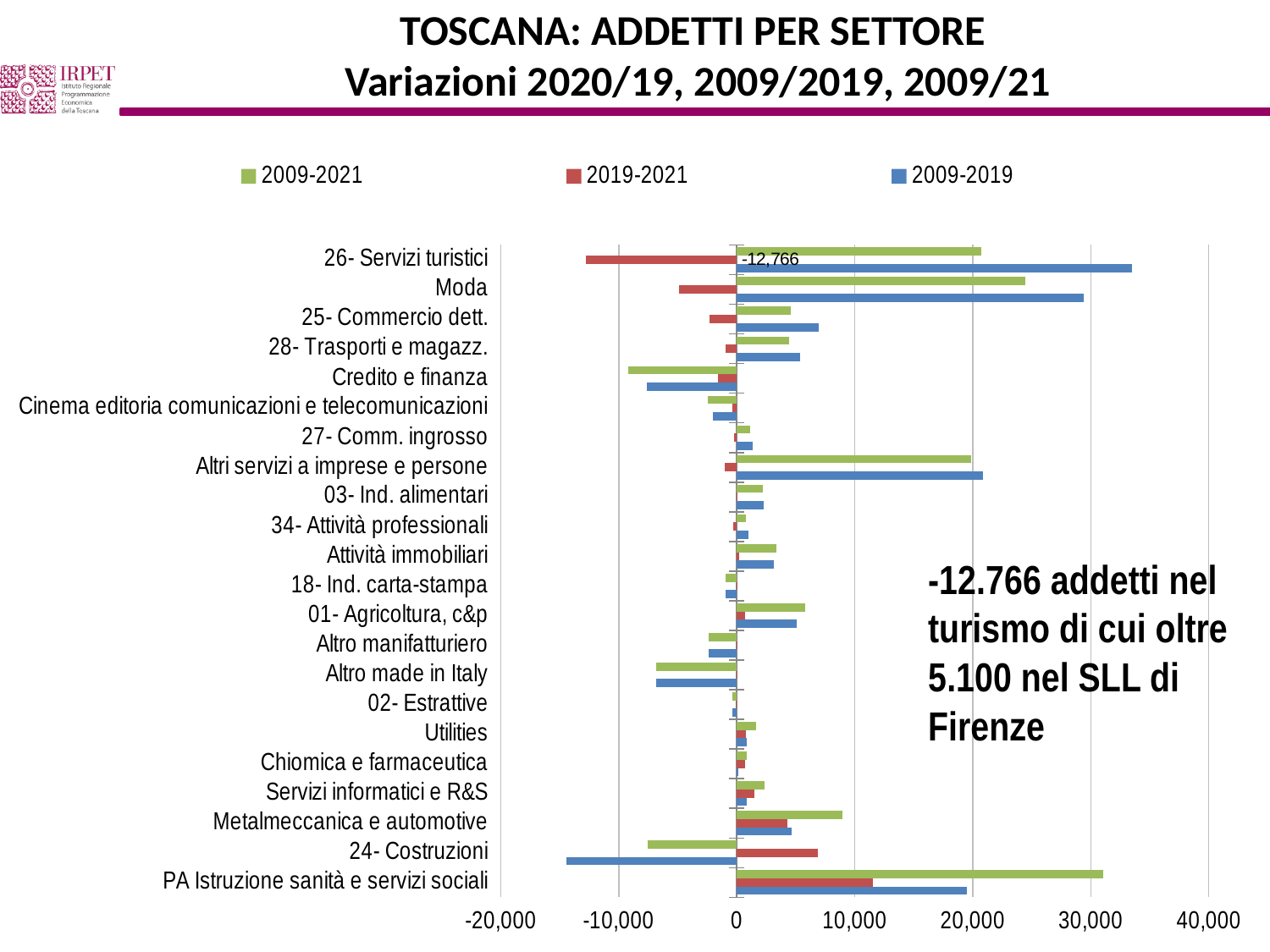

toscana: addetti per settore
Variazioni 2020/19, 2009/2019, 2009/21

### Chart

| Category | 2009-2019 | 2019-2021 | 2009-2021 |
|---|---|---|---|
| PA Istruzione sanità e servizi sociali | 19490.61943583326 | 11550.653130833329 | 31041.272566666652 |
| 24- Costruzioni | -14447.417208333352 | 6875.101100000014 | -7572.316108333333 |
| Metalmeccanica e automotive | 4687.397897399995 | 4263.310220416702 | 8950.708117816699 |
| Servizi informatici e R&S | 855.2305124999955 | 1475.1961291666685 | 2330.4266416666533 |
| Chiomica e farmaceutica | 115.28755758333409 | 729.0154126750012 | 844.3029702583369 |
| Utilities | 855.9450474999975 | 749.8546041666706 | 1605.799651666672 |
| 02- Estrattive | -342.2472934166667 | -58.147392083333195 | -400.3946854999999 |
| Altro made in Italy | -6803.076729783335 | -46.1568975916699 | -6849.2336273750025 |
| Altro manifatturiero | -2384.7284940833297 | 35.23381108333218 | -2349.494683 |
| 01- Agricoltura, c&p | 5079.273291666661 | 708.8308416666789 | 5788.104133333342 |
| 18- Ind. carta-stampa | -933.867876999998 | -13.340122250001514 | -947.2079992500005 |
| Attività immobiliari | 3150.566470924994 | 196.43352999166558 | 3347.0000009166647 |
| 34- Attività professionali | 1011.2122941666639 | -268.64480541667217 | 742.5674887499914 |
| 03- Ind. alimentari | 2254.815775000002 | -47.44642499999818 | 2207.3693499999968 |
| Altri servizi a imprese e persone | 20903.847340883316 | -1051.455556158336 | 19852.39178472505 |
| 27- Comm. ingrosso | 1357.618553583321 | -195.47629166668048 | 1162.1422619166406 |
| Cinema editoria comunicazioni e telecomunicazioni | -2028.0760613500013 | -406.72514225833277 | -2434.801203608341 |
| Credito e finanza | -7639.6873758333295 | -1573.518182499999 | -9213.205558333335 |
| 28- Trasporti e magazz. | 5387.7176083333325 | -947.2132750000166 | 4440.504333333316 |
| 25- Commercio dett. | 6941.94899166665 | -2341.557400000005 | 4600.391591666671 |
| Moda | 29391.97303541666 | -4908.5340300249945 | 24483.439005391658 |
| 26- Servizi turistici | 33464.01485833334 | -12765.57454166667 | 20698.440316666674 |
-12.766 addetti nel turismo di cui oltre 5.100 nel SLL di Firenze